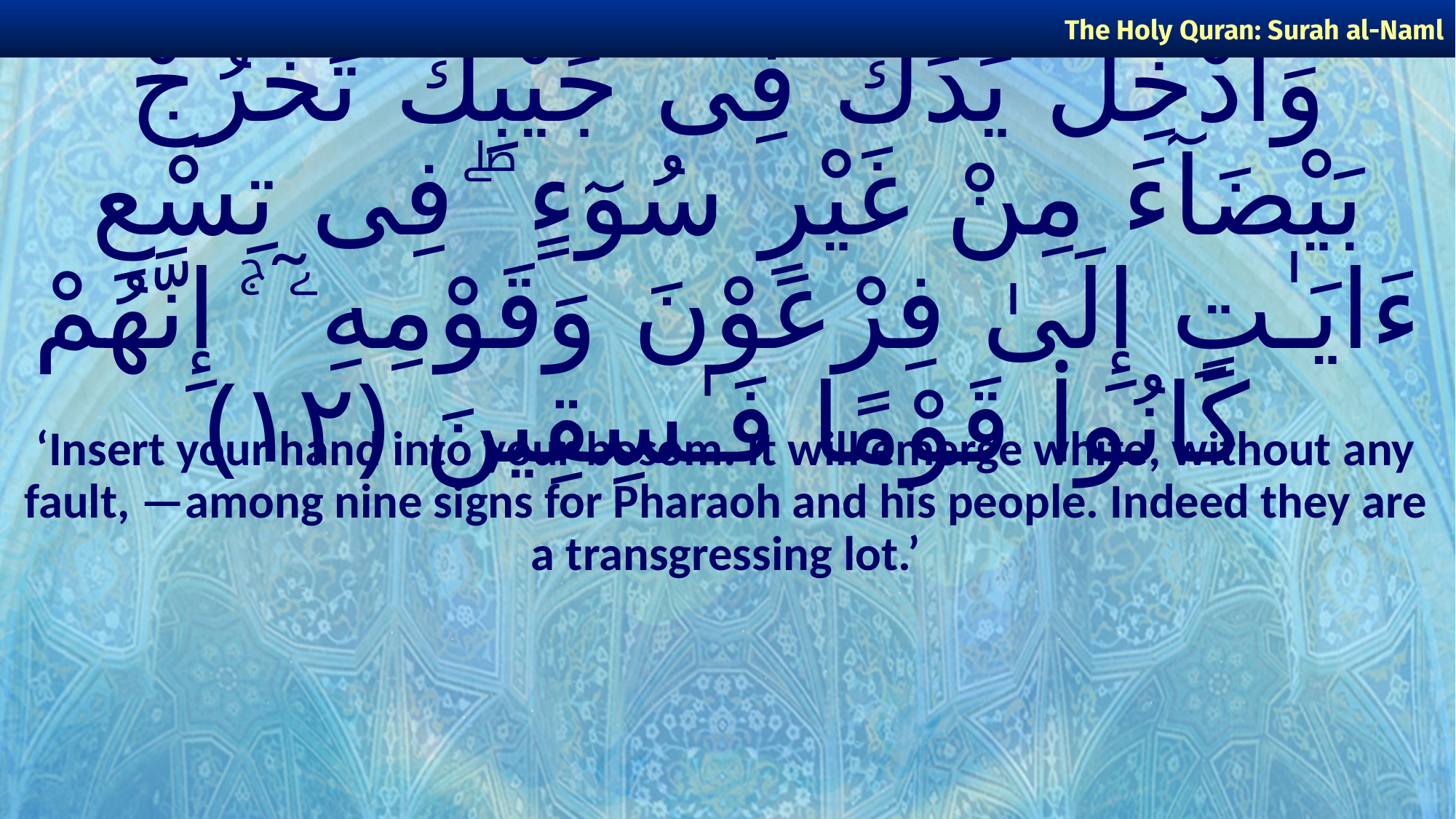

The Holy Quran: Surah al-Naml
# وَأَدْخِلْ يَدَكَ فِى جَيْبِكَ تَخْرُجْ بَيْضَآءَ مِنْ غَيْرِ سُوٓءٍ ۖ فِى تِسْعِ ءَايَـٰتٍ إِلَىٰ فِرْعَوْنَ وَقَوْمِهِۦٓ ۚ إِنَّهُمْ كَانُوا۟ قَوْمًا فَـٰسِقِينَ ﴿١٢﴾
‘Insert your hand into your bosom. It will emerge white, without any fault, —among nine signs for Pharaoh and his people. Indeed they are a transgressing lot.’